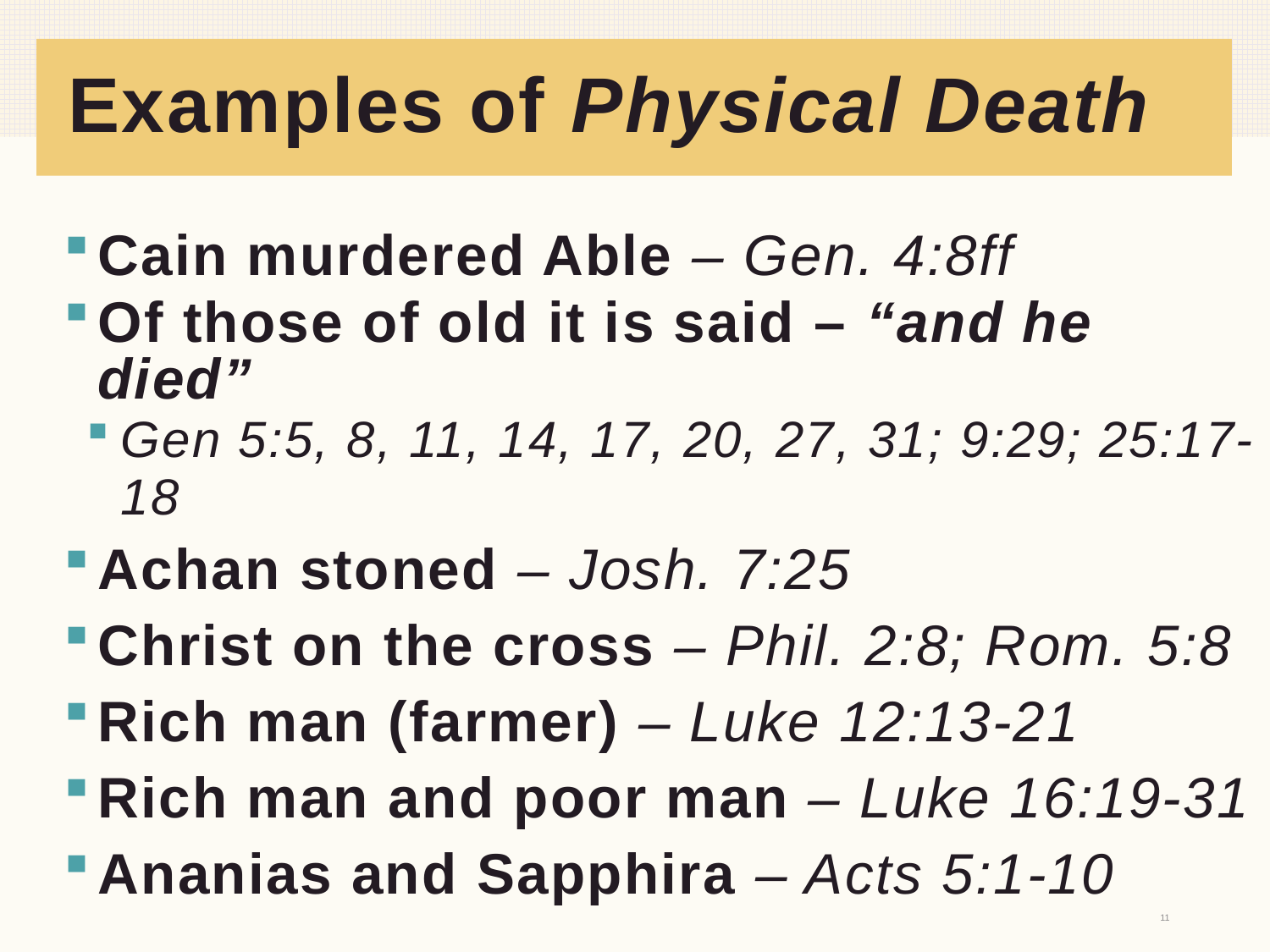

# Examples of Physical Death
Cain murdered Able – Gen. 4:8ff
Of those of old it is said – “and he died”
Gen 5:5, 8, 11, 14, 17, 20, 27, 31; 9:29; 25:17-18
Achan stoned – Josh. 7:25
Christ on the cross – Phil. 2:8; Rom. 5:8
Rich man (farmer) – Luke 12:13-21
Rich man and poor man – Luke 16:19-31
Ananias and Sapphira – Acts 5:1-10

11